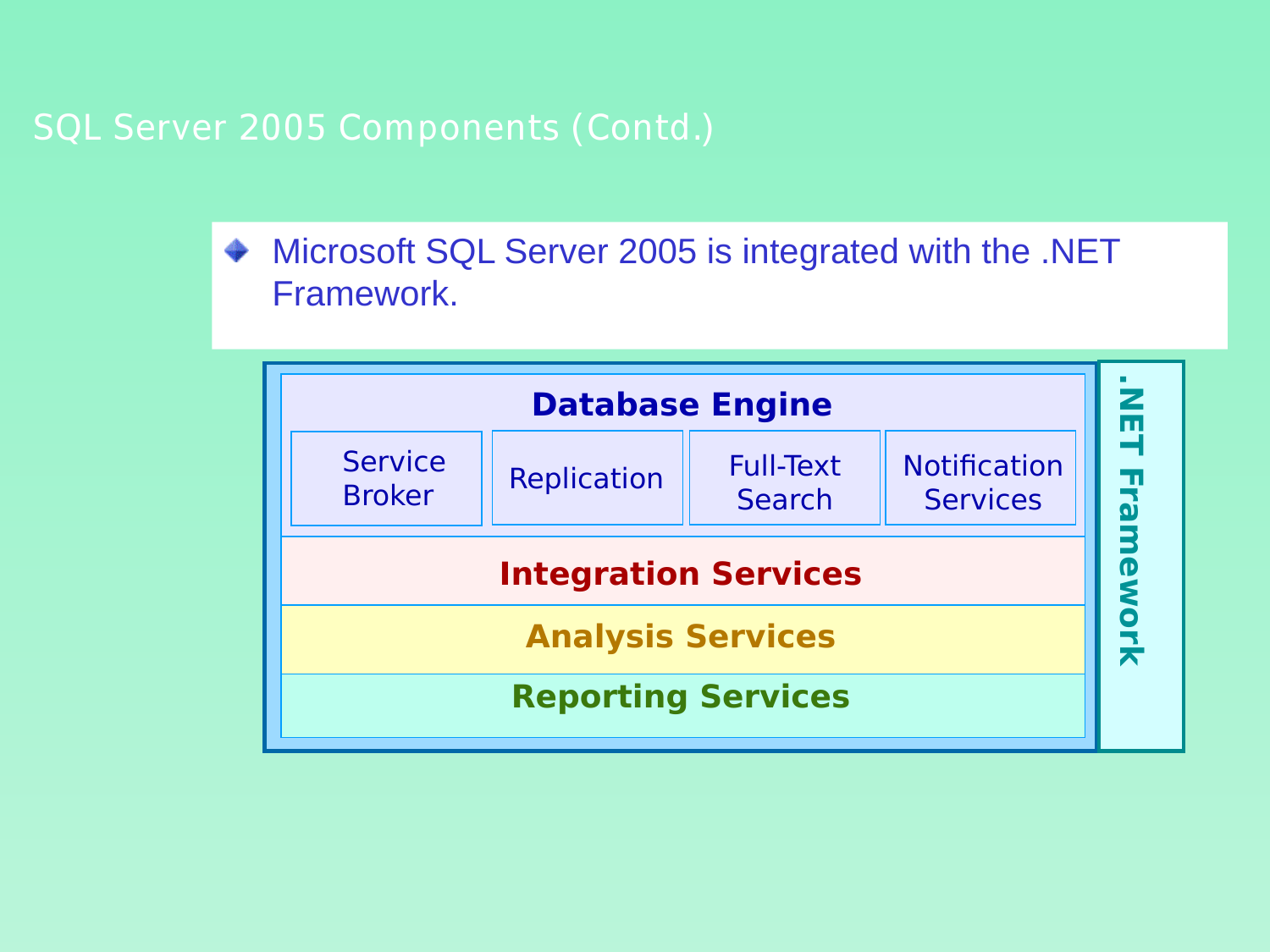

SQL Server 2005 Components (Contd.)
Microsoft SQL Server 2005 is integrated with the .NET Framework.

Database Engine

Service Broker
Full-Text Search
Notification Services
Replication

Integration Services

Analysis Services

Reporting Services
.NET Framework